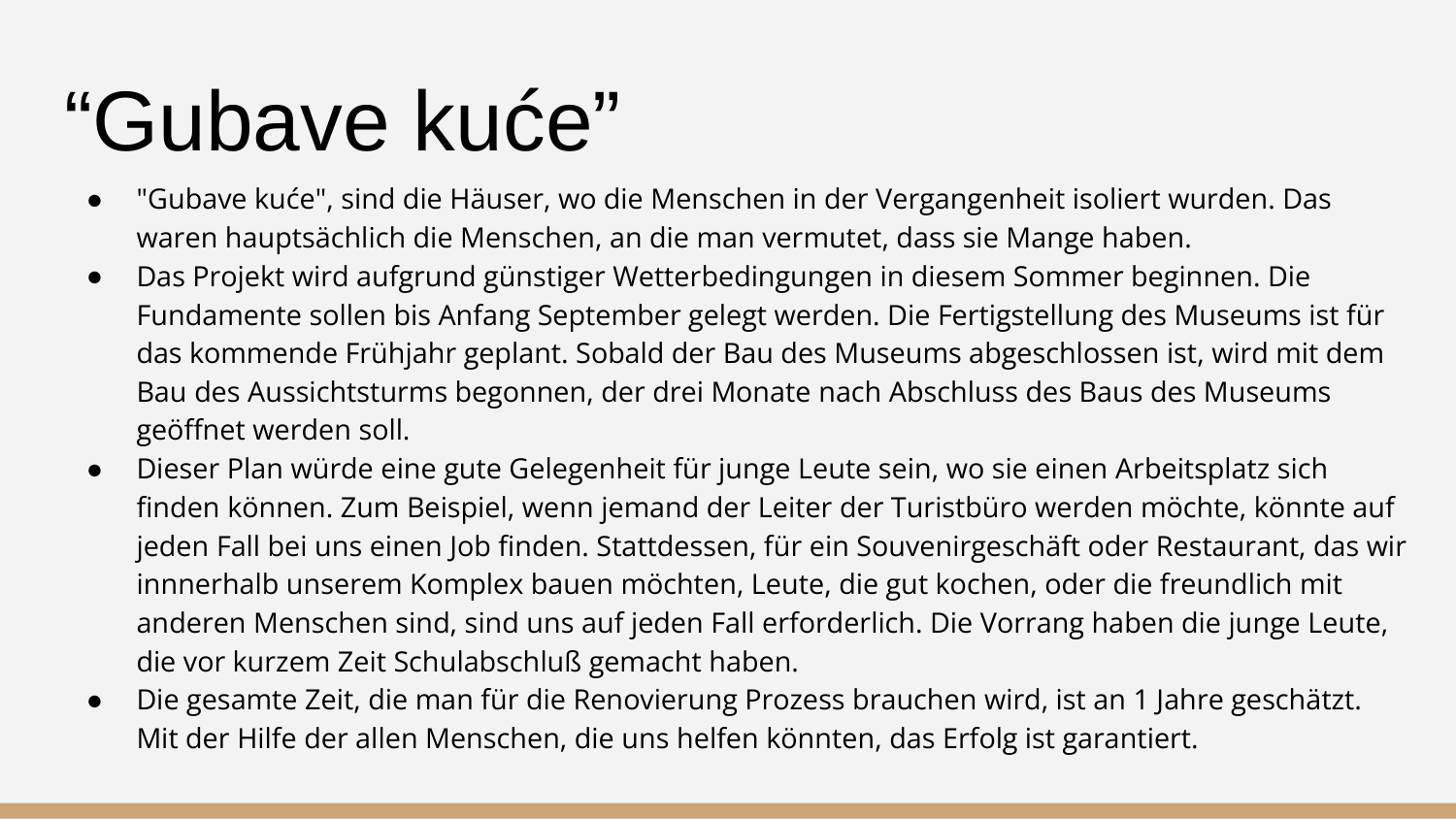

# “Gubave kuće”
"Gubave kuće", sind die Häuser, wo die Menschen in der Vergangenheit isoliert wurden. Das waren hauptsächlich die Menschen, an die man vermutet, dass sie Mange haben.
Das Projekt wird aufgrund günstiger Wetterbedingungen in diesem Sommer beginnen. Die Fundamente sollen bis Anfang September gelegt werden. Die Fertigstellung des Museums ist für das kommende Frühjahr geplant. Sobald der Bau des Museums abgeschlossen ist, wird mit dem Bau des Aussichtsturms begonnen, der drei Monate nach Abschluss des Baus des Museums geöffnet werden soll.
Dieser Plan würde eine gute Gelegenheit für junge Leute sein, wo sie einen Arbeitsplatz sich finden können. Zum Beispiel, wenn jemand der Leiter der Turistbüro werden möchte, könnte auf jeden Fall bei uns einen Job finden. Stattdessen, für ein Souvenirgeschäft oder Restaurant, das wir innnerhalb unserem Komplex bauen möchten, Leute, die gut kochen, oder die freundlich mit anderen Menschen sind, sind uns auf jeden Fall erforderlich. Die Vorrang haben die junge Leute, die vor kurzem Zeit Schulabschluß gemacht haben.
Die gesamte Zeit, die man für die Renovierung Prozess brauchen wird, ist an 1 Jahre geschätzt. Mit der Hilfe der allen Menschen, die uns helfen könnten, das Erfolg ist garantiert.